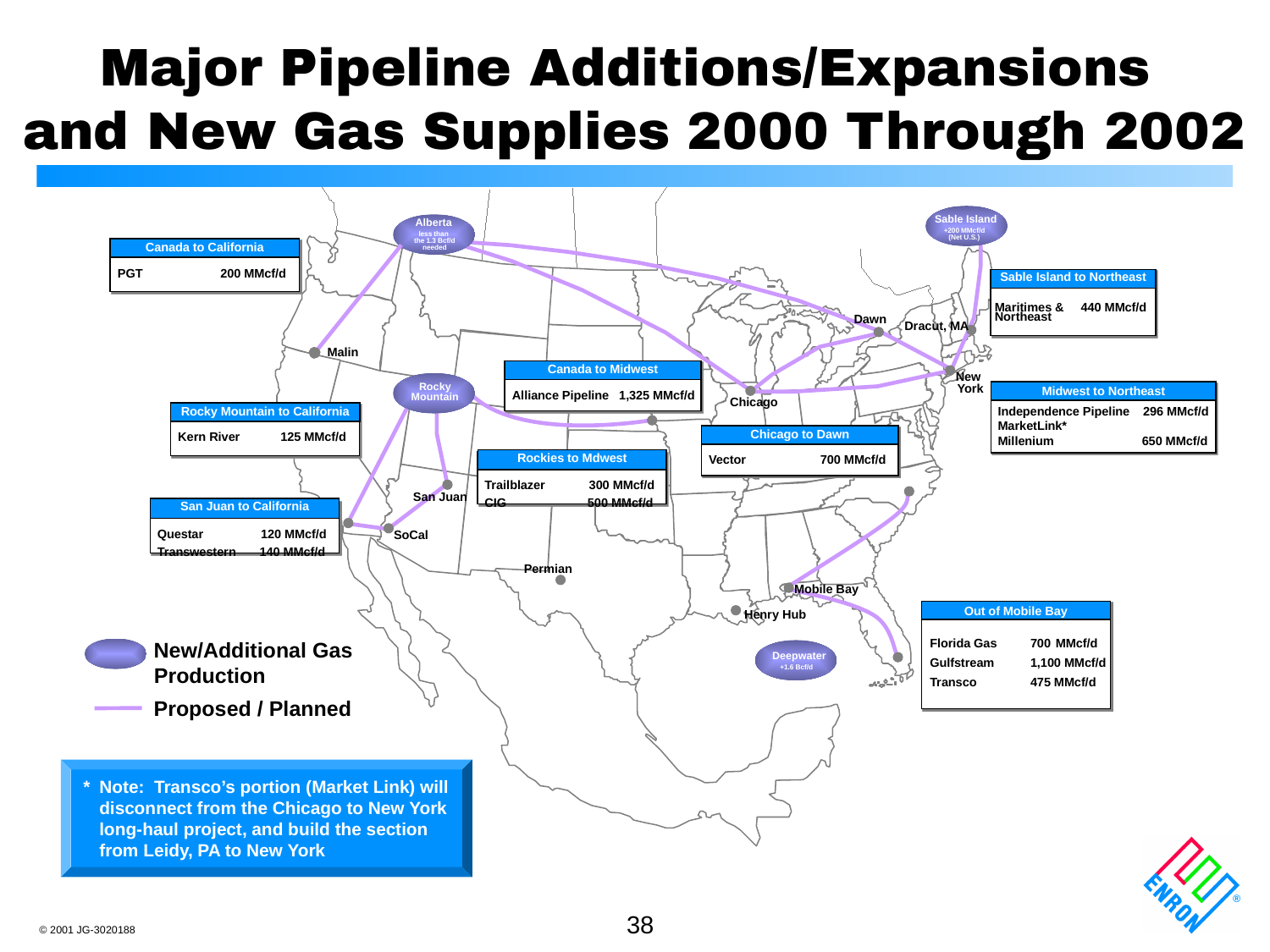

Major Pipeline Additions/Expansions
and New Gas Supplies 2000 Through 2002

Sable Island
Alberta

+200 MMcf/d
(Net U.S.)

less than
the 1.3 Bcf/d
needed

Canada to California

PGT                       200 MMcf/d

Sable Island to Northeast

Maritimes &     440 MMcf/d
Northeast

Dawn

Dracut, MA

Malin

Canada to Midwest

New

Rocky
Mountain

York

Midwest to Northeast

Alliance Pipeline   1,325 MMcf/d
Chicago

Rocky Mountain to California

Independence Pipeline    296 MMcf/d
MarketLink*
Millenium                          650 MMcf/d

Chicago to Dawn

Kern River            125 MMcf/d

Rockies to Mdwest

Vector                      700 MMcf/d

Trailblazer             300 MMcf/d

CIG                        500 MMcf/d

San Juan

San Juan to California

Questar                 120 MMcf/d

Transwestern       140 MMcf/d

SoCal

Permian

Mobile Bay

Out of Mobile Bay

Henry Hub
Florida Gas 	700	MMcf/d

Gulfstream	1,100 MMcf/d

Transco	475 MMcf/d
New/Additional Gas

Deepwater

Production
+1.6 Bcf/d

Proposed / Planned

*	Note:  Transco’s portion (Market Link) will disconnect from the Chicago to New York long-haul project, and build the section from Leidy, PA to New York
38